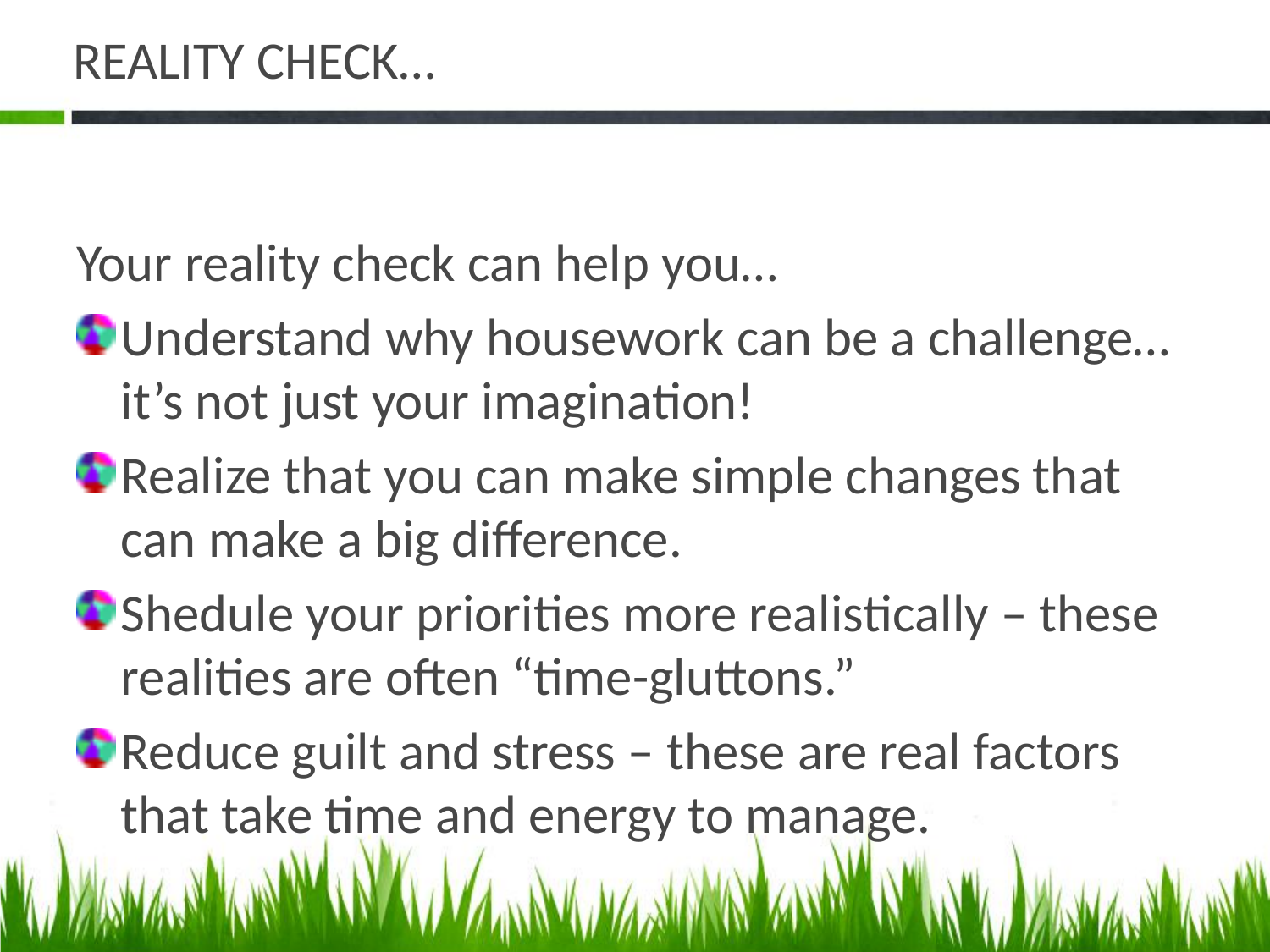

# REALITY CHECK…
Your reality check can help you…
Understand why housework can be a challenge… it’s not just your imagination!
Realize that you can make simple changes that can make a big difference.
Shedule your priorities more realistically – these realities are often “time-gluttons.”
Reduce guilt and stress – these are real factors that take time and energy to manage.